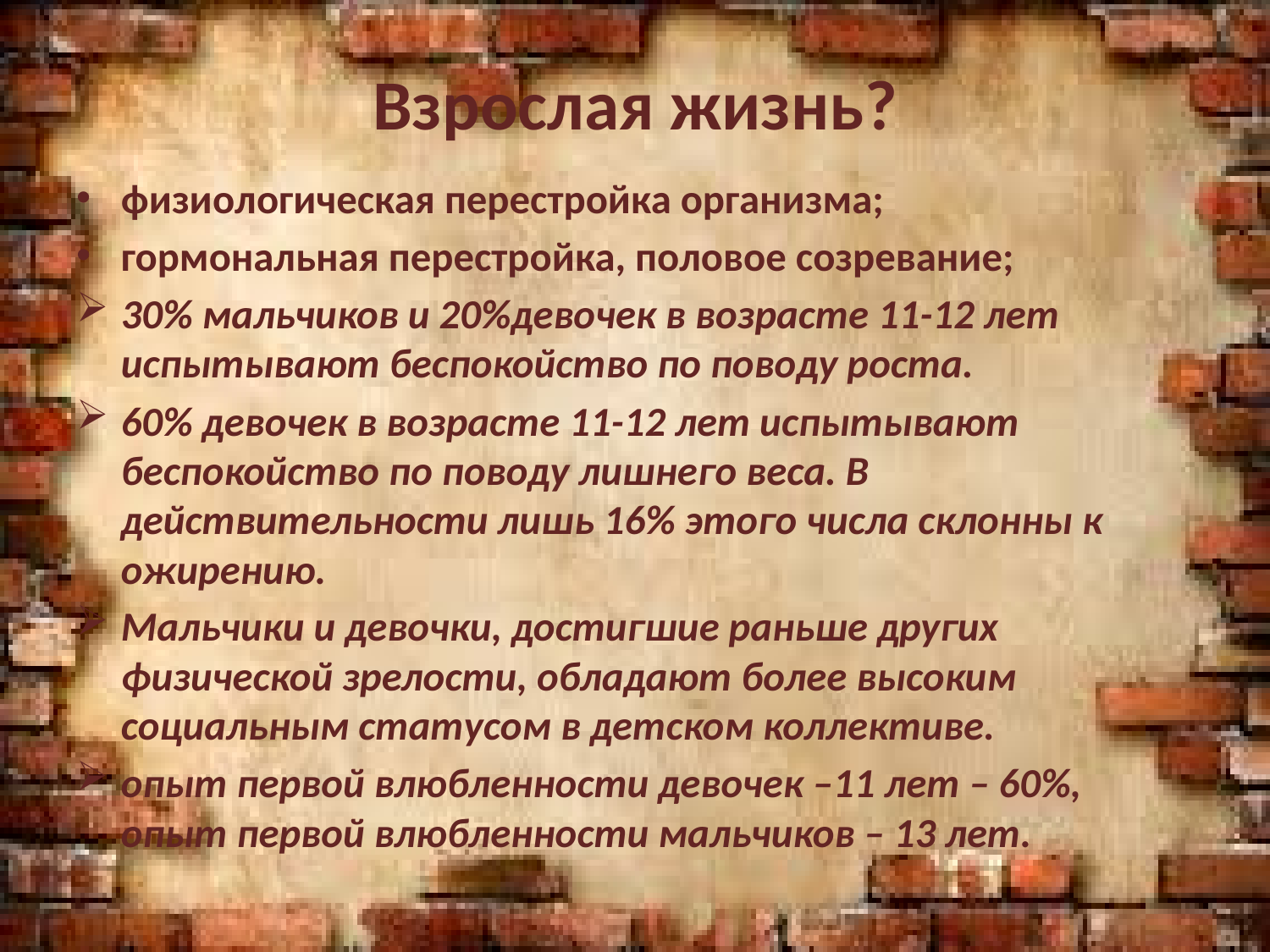

# Взрослая жизнь?
физиологическая перестройка организма;
гормональная перестройка, половое созревание;
30% мальчиков и 20%девочек в возрасте 11-12 лет испытывают беспокойство по поводу роста.
60% девочек в возрасте 11-12 лет испытывают беспокойство по поводу лишнего веса. В действительности лишь 16% этого числа склонны к ожирению.
Мальчики и девочки, достигшие раньше других физической зрелости, обладают более высоким социальным статусом в детском коллективе.
опыт первой влюбленности девочек –11 лет – 60%, опыт первой влюбленности мальчиков – 13 лет.